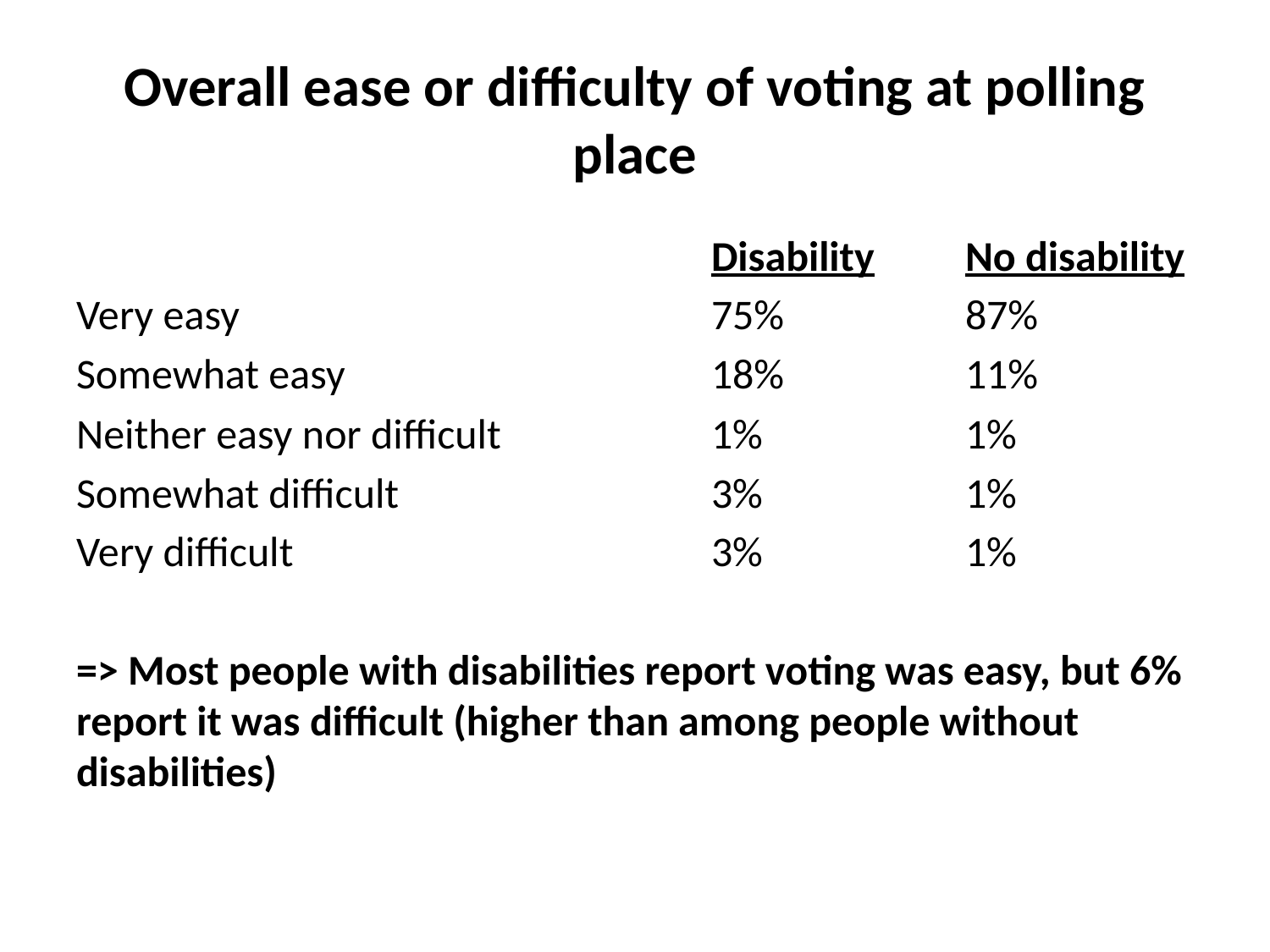

# Overall ease or difficulty of voting at polling place
					Disability	No disability
Very easy				75%		87%
Somewhat easy			18%		11%
Neither easy nor difficult		1%		1%
Somewhat difficult			3%		1%
Very difficult				3%		1%

=> Most people with disabilities report voting was easy, but 6% report it was difficult (higher than among people without disabilities)